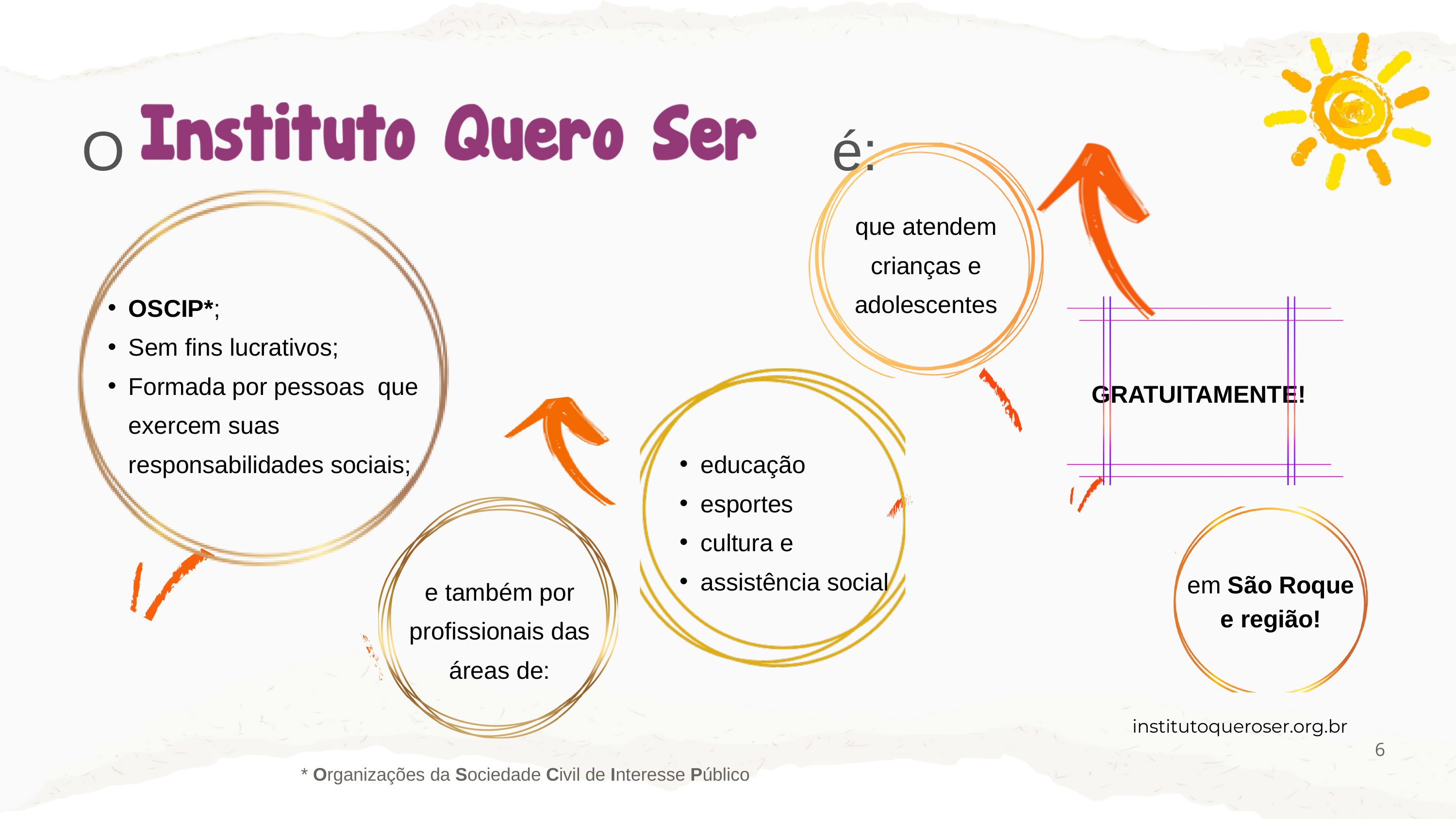

O                                              é:

que atendem crianças e adolescentes

OSCIP*;
Sem fins lucrativos;
Formada por pessoas  que exercem suas responsabilidades sociais;

educação
esportes
cultura e
assistência social
GRATUITAMENTE!

e também por profissionais das áreas de:

em São Roque e região!

institutoqueroser.org.br
6
* Organizações da Sociedade Civil de Interesse Público